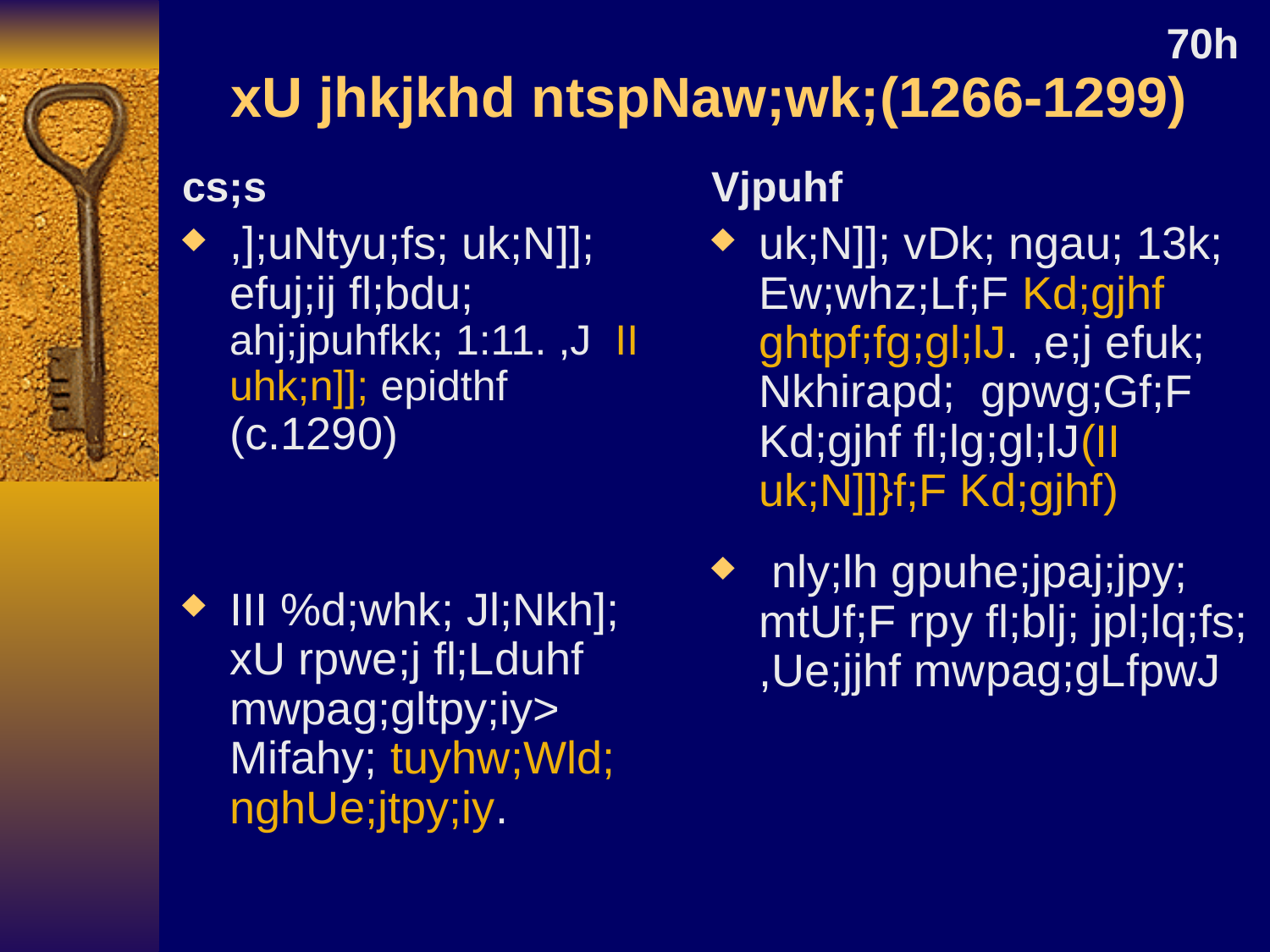

# xU jhkjkhd ntspNaw;wk;(1266-1299)
70h
cs;s
,];uNtyu;fs; uk;N]]; efuj;ij fl;bdu; ahj;jpuhfkk; 1:11. ,J  II  uhk;n]]; epidthf (c.1290)

III %d;whk; Jl;Nkh]; xU rpwe;j fl;Lduhf mwpag;gltpy;iy> Mifahy; tuyhw;Wld; nghUe;jtpy;iy.
Vjpuhf
uk;N]]; vDk; ngau; 13k; Ew;whz;Lf;F Kd;gjhf ghtpf;fg;gl;lJ. ,e;j efuk; Nkhirapd;  gpwg;Gf;F Kd;gjhf fl;lg;gl;lJ(II uk;N]]}f;F Kd;gjhf)

 nly;lh gpuhe;jpaj;jpy; mtUf;F rpy fl;blj; jpl;lq;fs; ,Ue;jjhf mwpag;gLfpwJ